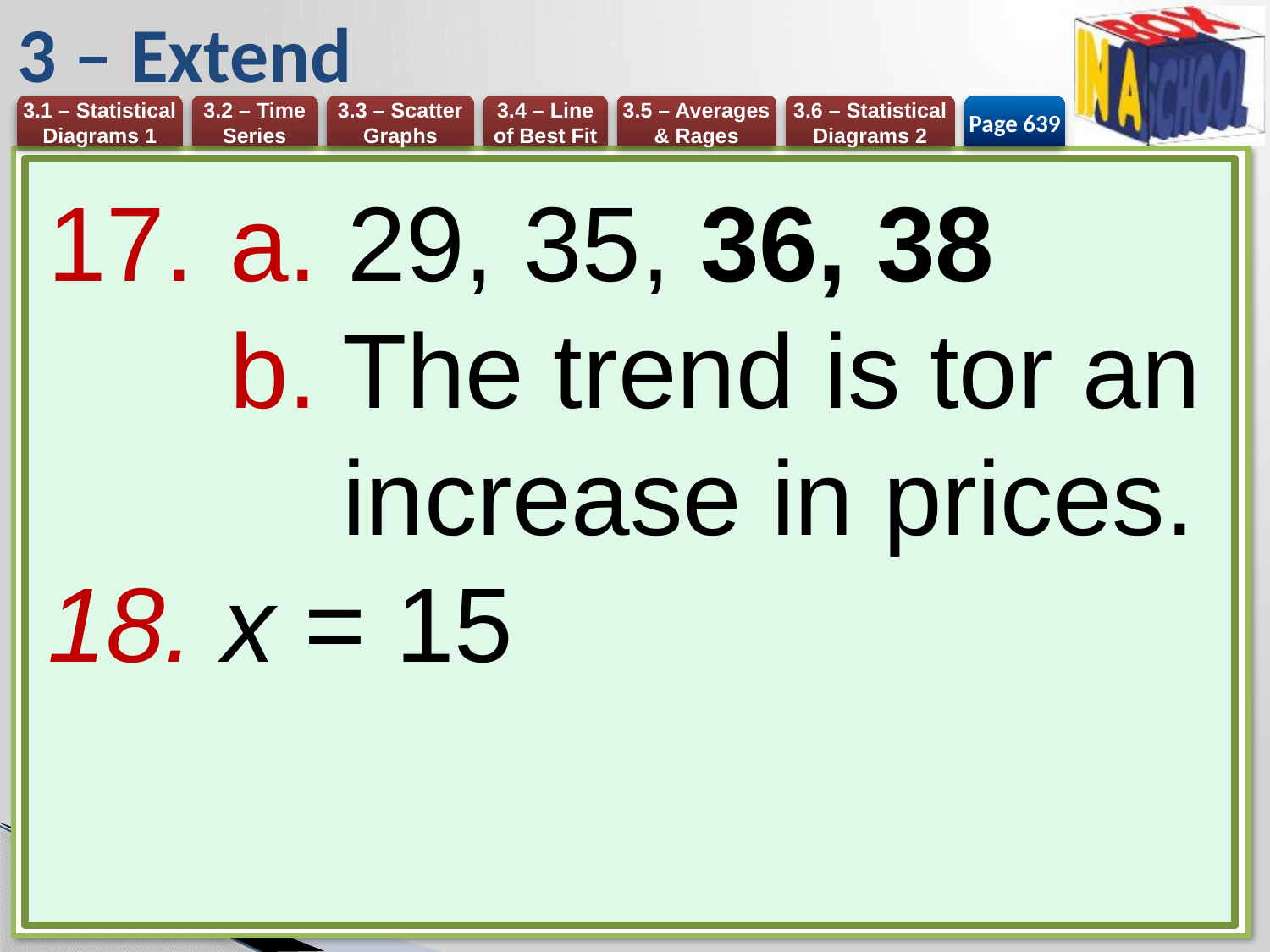

# 3 – Extend
Page 639
a. 29, 35, 36, 38
The trend is tor an increase in prices.
x = 15